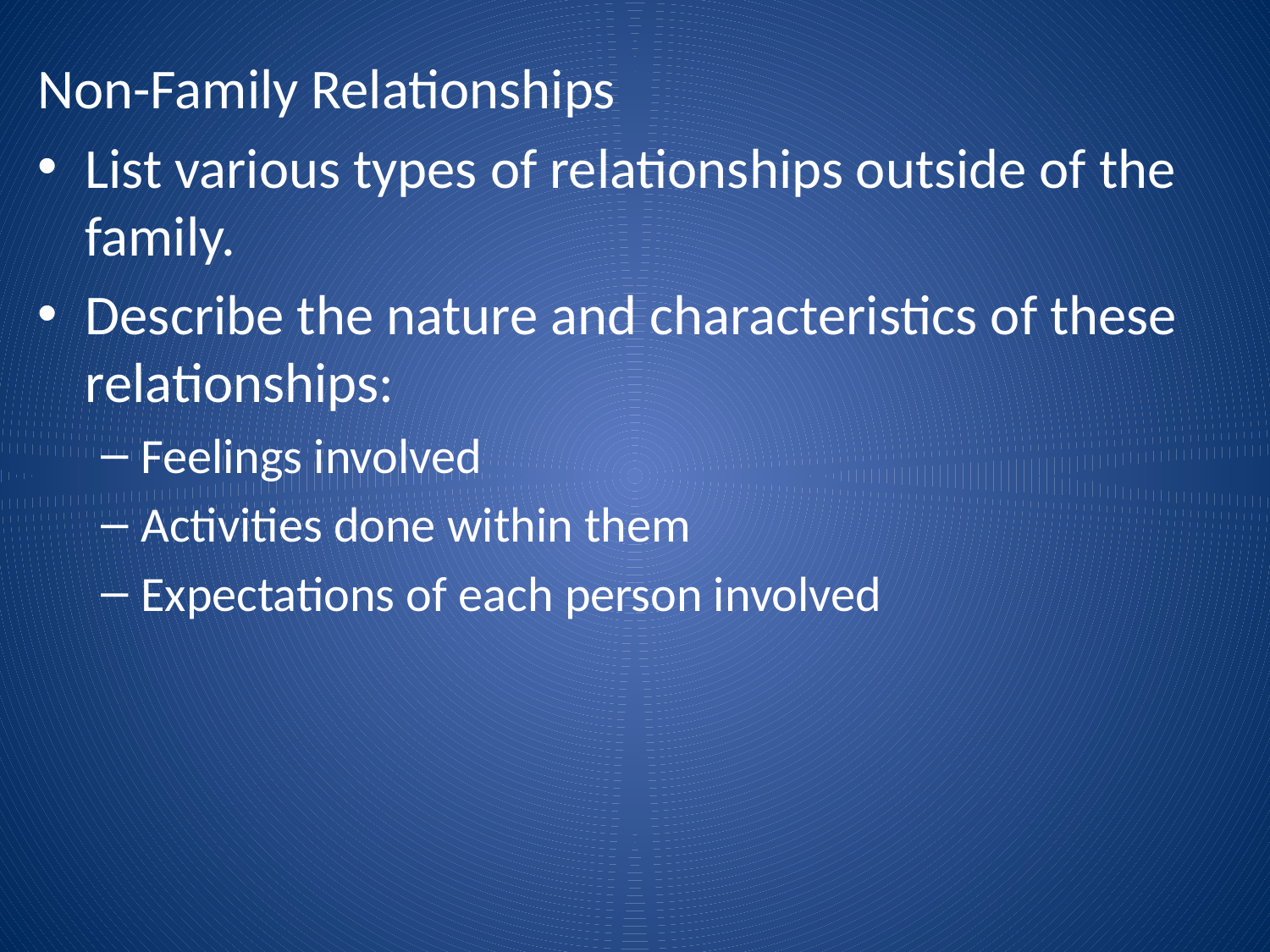

Non-Family Relationships
List various types of relationships outside of the family.
Describe the nature and characteristics of these relationships:
Feelings involved
Activities done within them
Expectations of each person involved